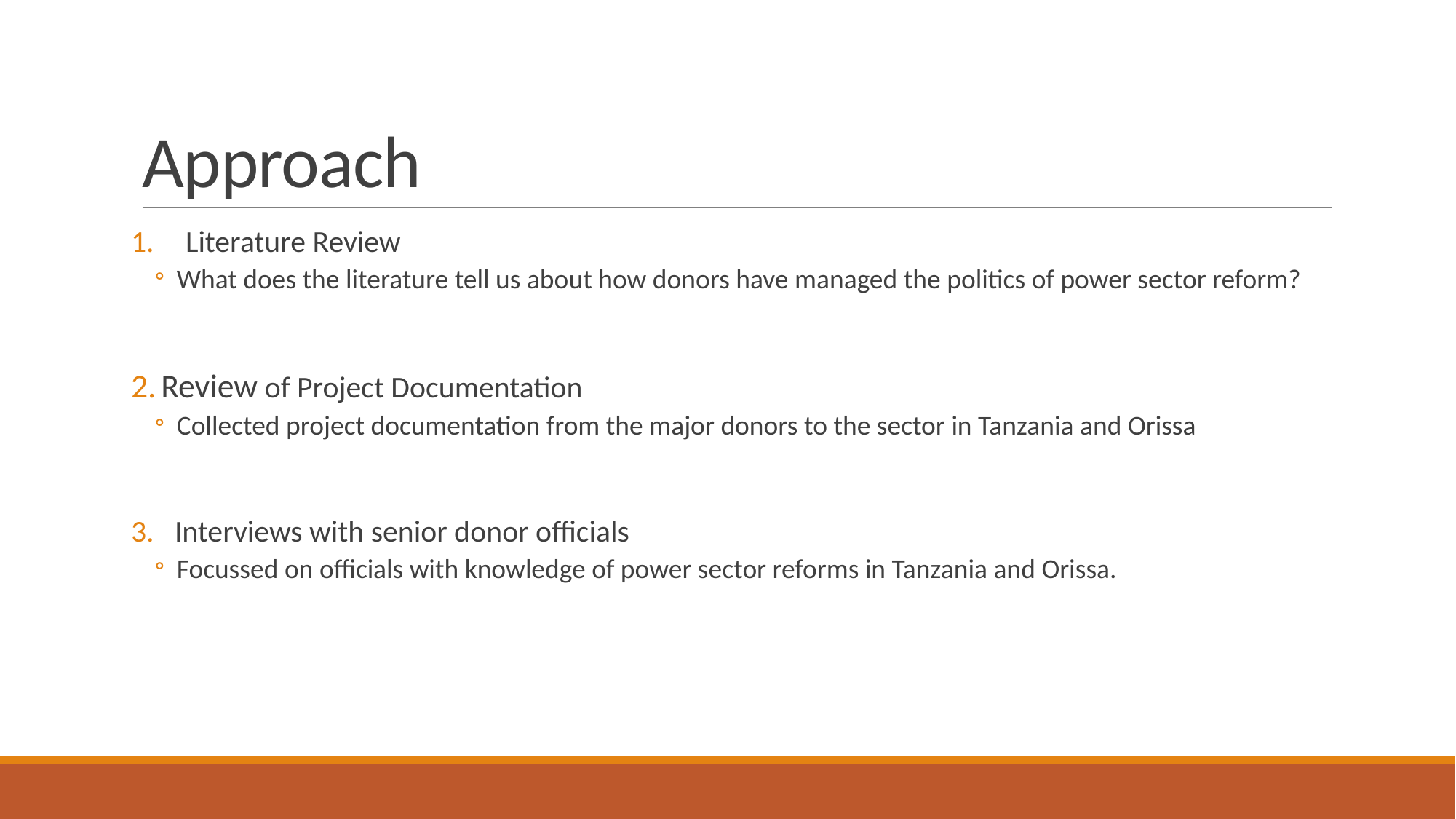

# Approach
Literature Review
What does the literature tell us about how donors have managed the politics of power sector reform?

Review of Project Documentation
Collected project documentation from the major donors to the sector in Tanzania and Orissa

Interviews with senior donor officials
Focussed on officials with knowledge of power sector reforms in Tanzania and Orissa.